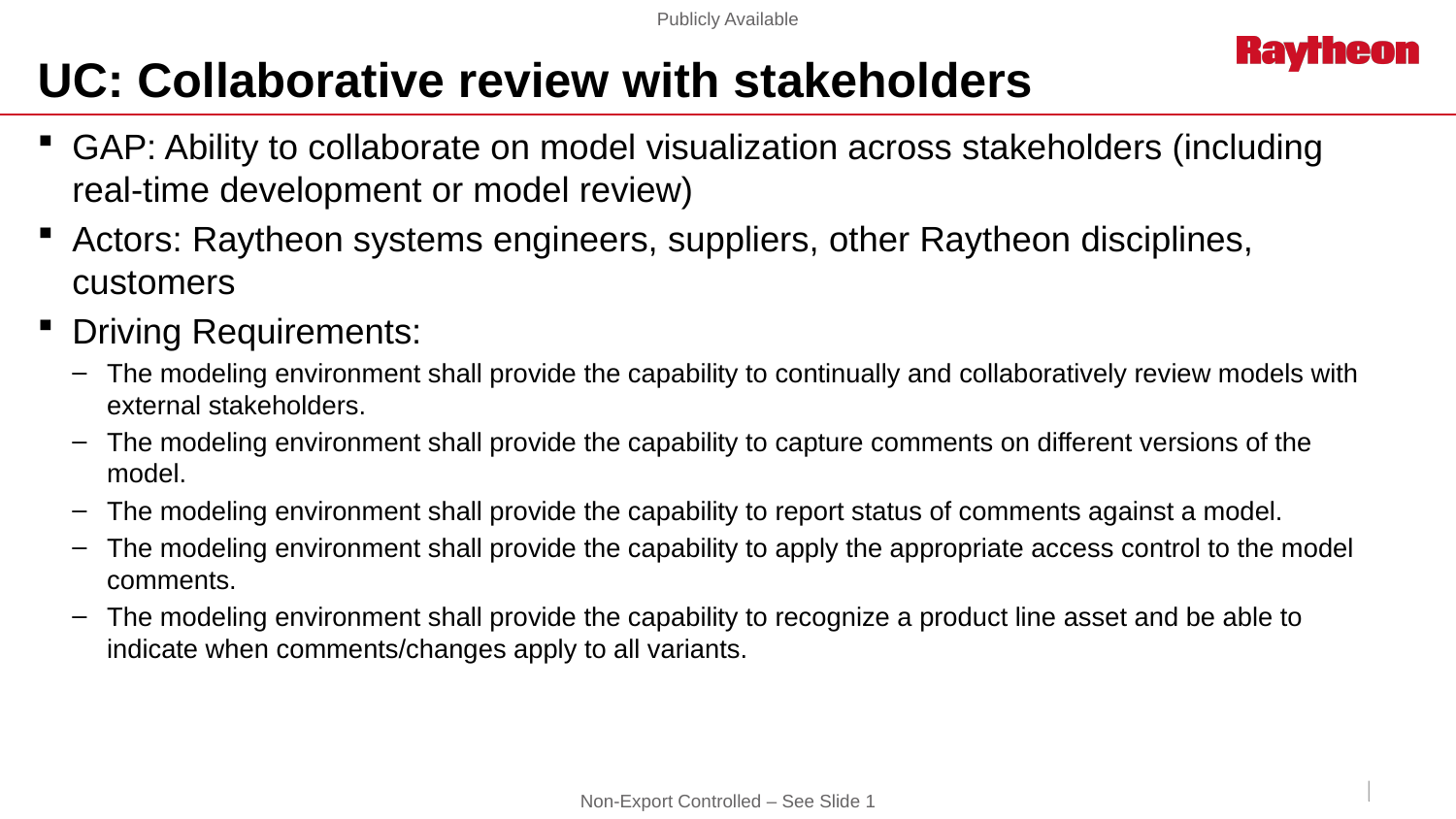

# UC: Collaborative review with stakeholders
GAP: Ability to collaborate on model visualization across stakeholders (including real-time development or model review)
Actors: Raytheon systems engineers, suppliers, other Raytheon disciplines, customers
Driving Requirements:
The modeling environment shall provide the capability to continually and collaboratively review models with external stakeholders.
The modeling environment shall provide the capability to capture comments on different versions of the model.
The modeling environment shall provide the capability to report status of comments against a model.
The modeling environment shall provide the capability to apply the appropriate access control to the model comments.
The modeling environment shall provide the capability to recognize a product line asset and be able to indicate when comments/changes apply to all variants.